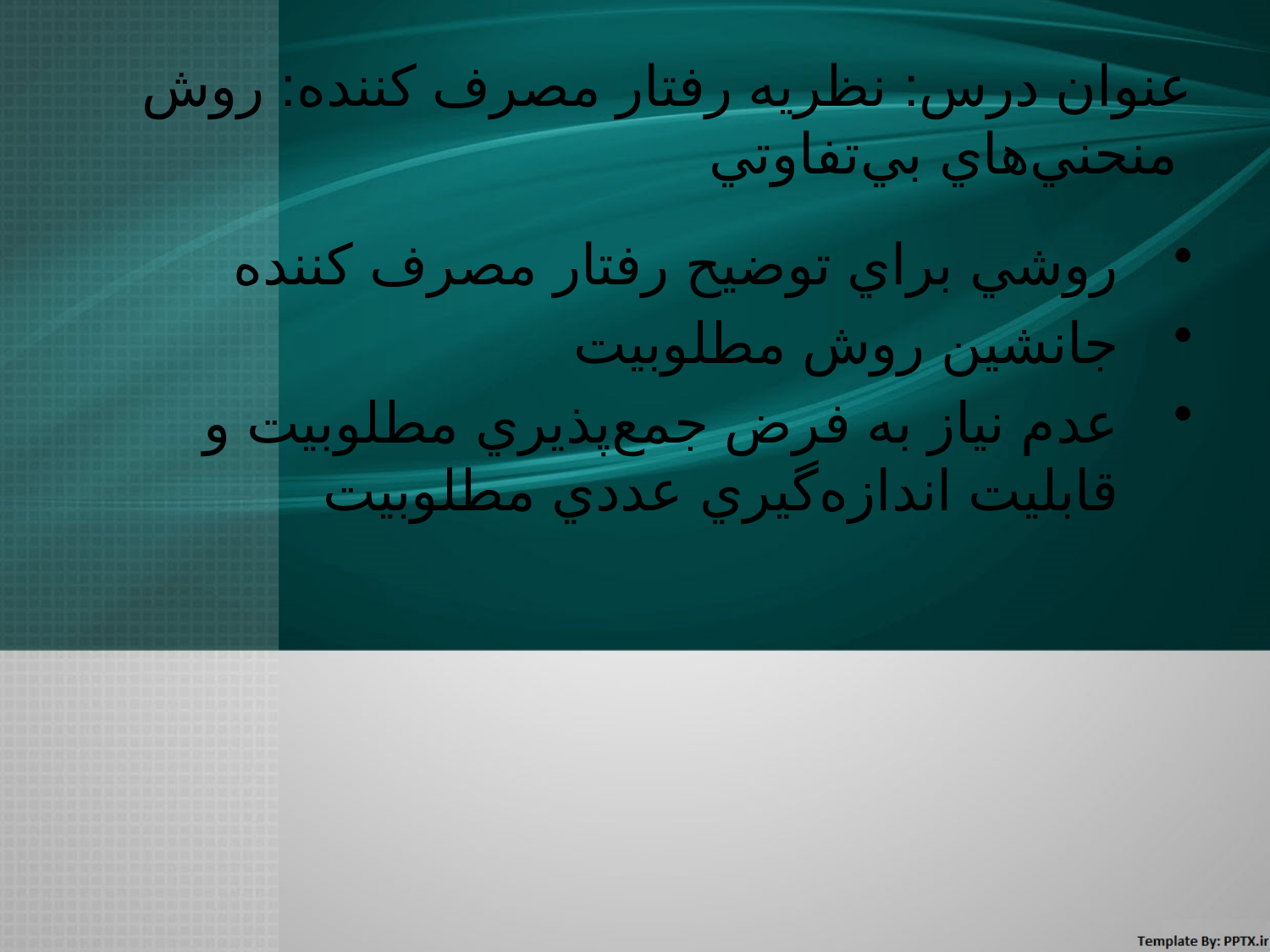

# عنوان درس: نظريه رفتار مصرف كننده: روش منحني‌هاي بي‌تفاوتي
روشي براي توضيح رفتار مصرف كننده
جانشين روش مطلوبيت
عدم نياز به فرض جمع‌پذيري مطلوبيت و قابليت اندازه‌گيري عددي مطلوبيت